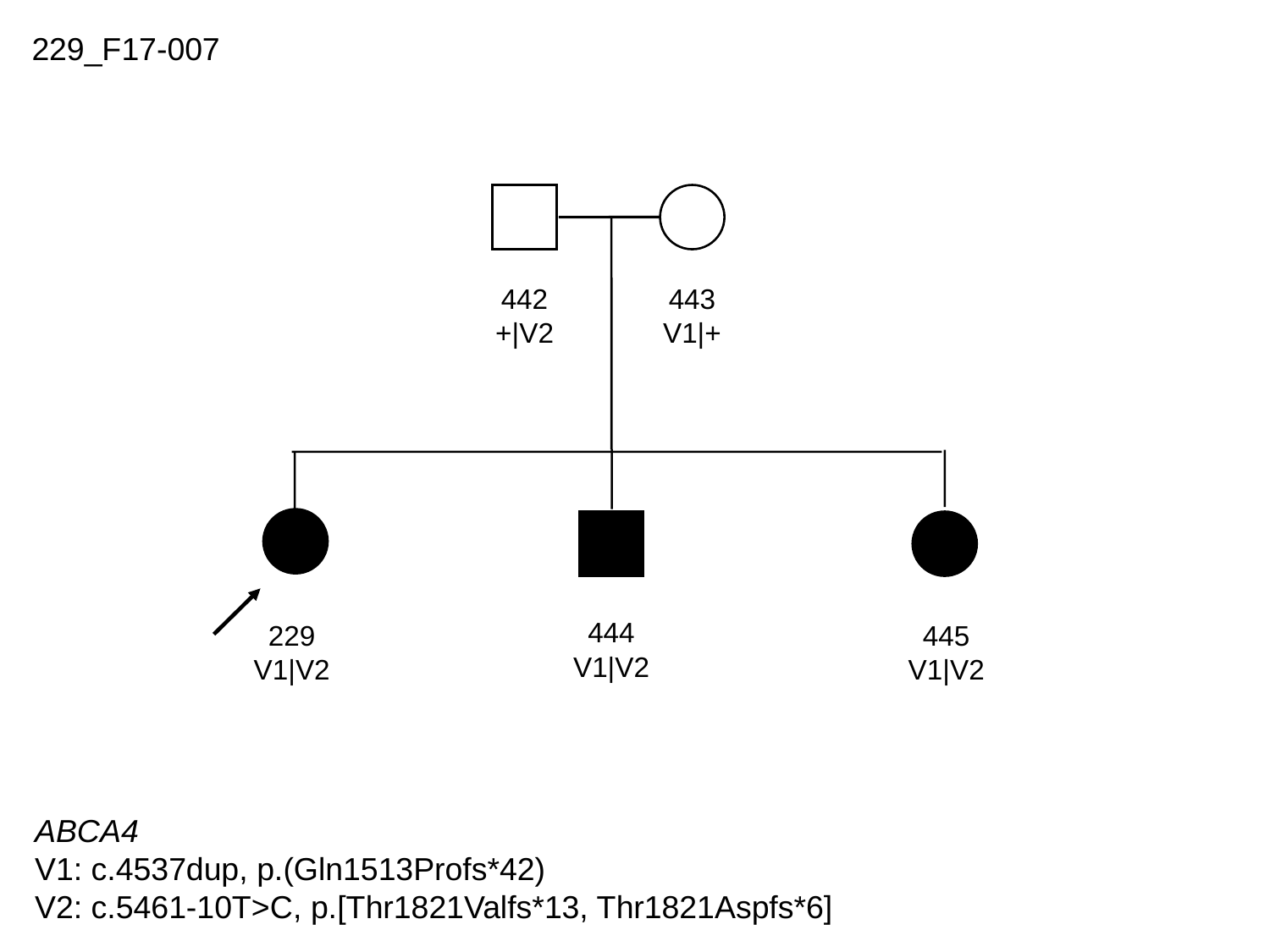

229_F17-007

442
+|V2
443
V1|+

444
V1|V2
229
V1|V2
445
V1|V2
ABCA4
V1: c.4537dup, p.(Gln1513Profs*42)
V2: c.5461-10T>C, p.[Thr1821Valfs*13, Thr1821Aspfs*6]